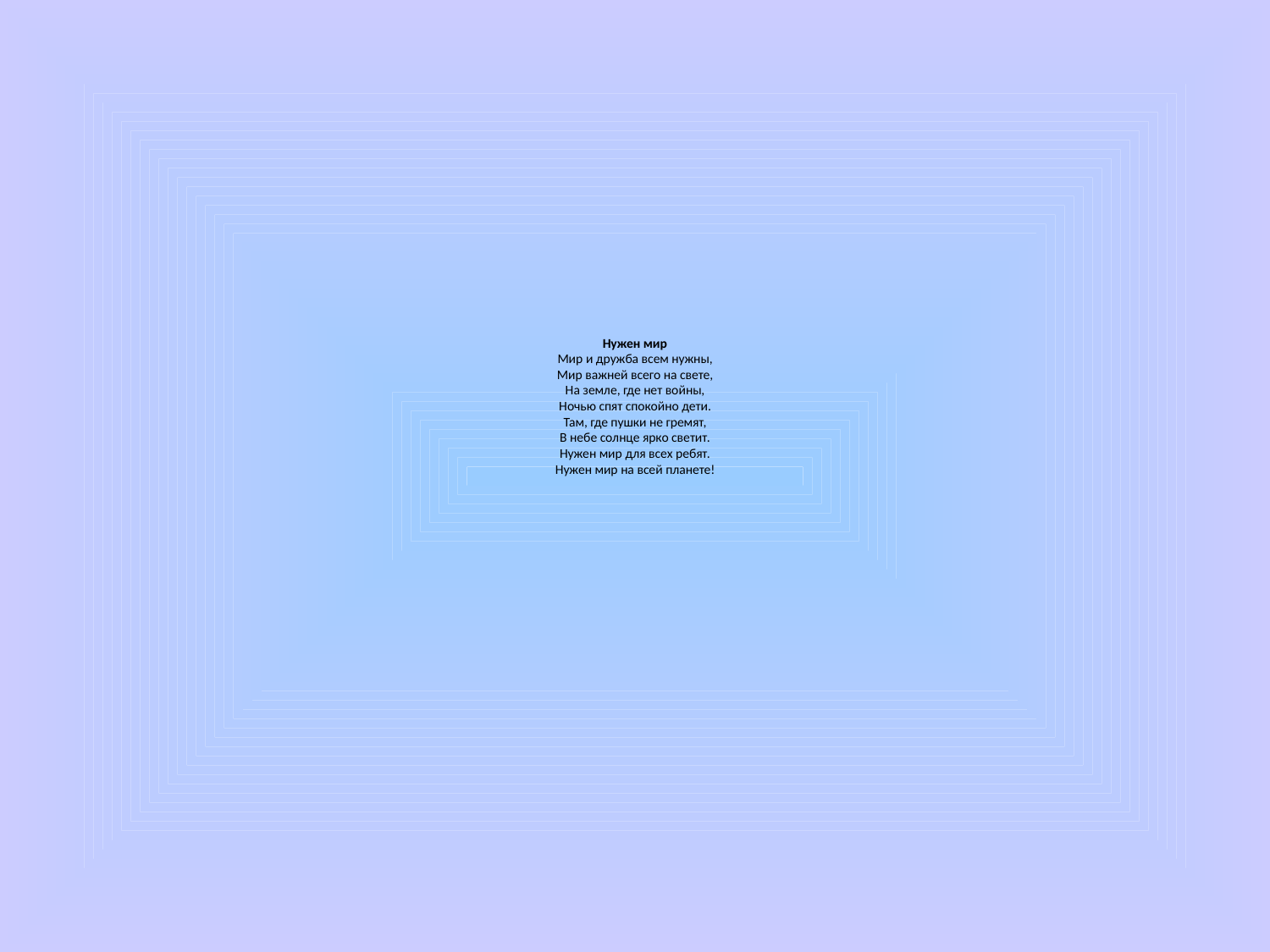

# Нужен мир Мир и дружба всем нужны, Мир важней всего на свете, На земле, где нет войны, Ночью спят спокойно дети. Там, где пушки не гремят, В небе солнце ярко светит. Нужен мир для всех ребят. Нужен мир на всей планете!